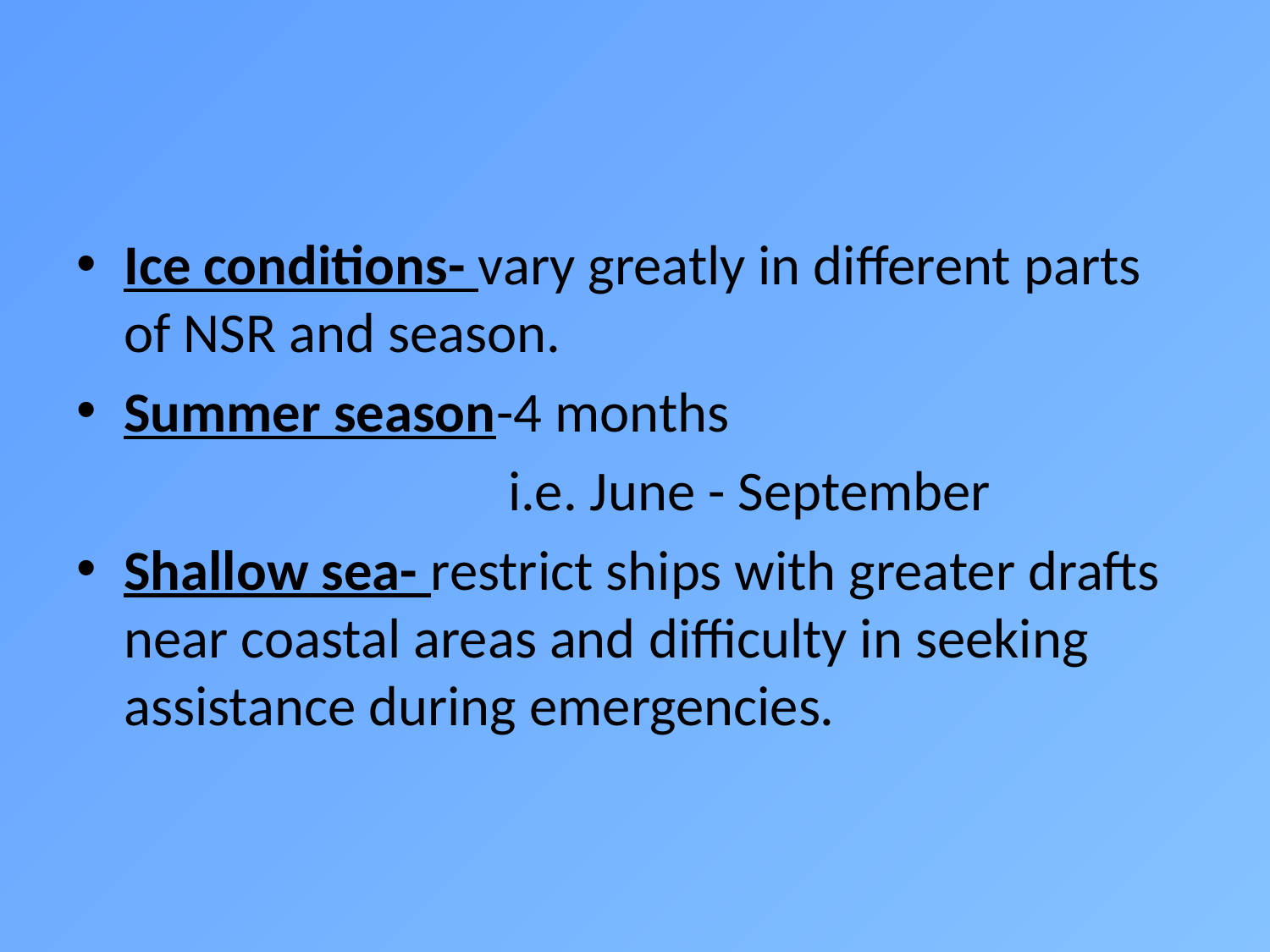

#
Ice conditions- vary greatly in different parts of NSR and season.
Summer season-4 months
                                  i.e. June - September
Shallow sea- restrict ships with greater drafts near coastal areas and difficulty in seeking assistance during emergencies.